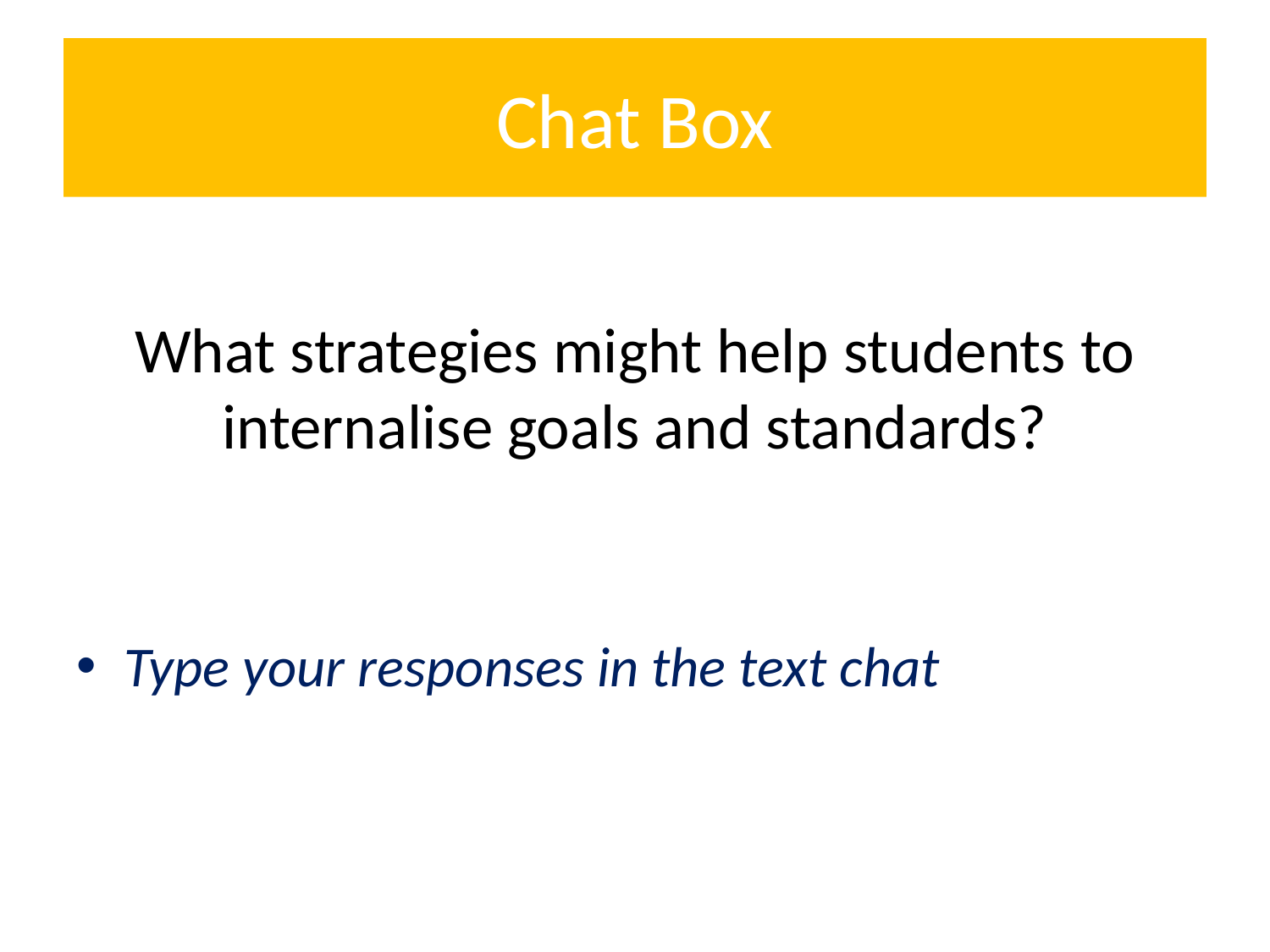

# Chat Box

What strategies might help students to internalise goals and standards?

Type your responses in the text chat